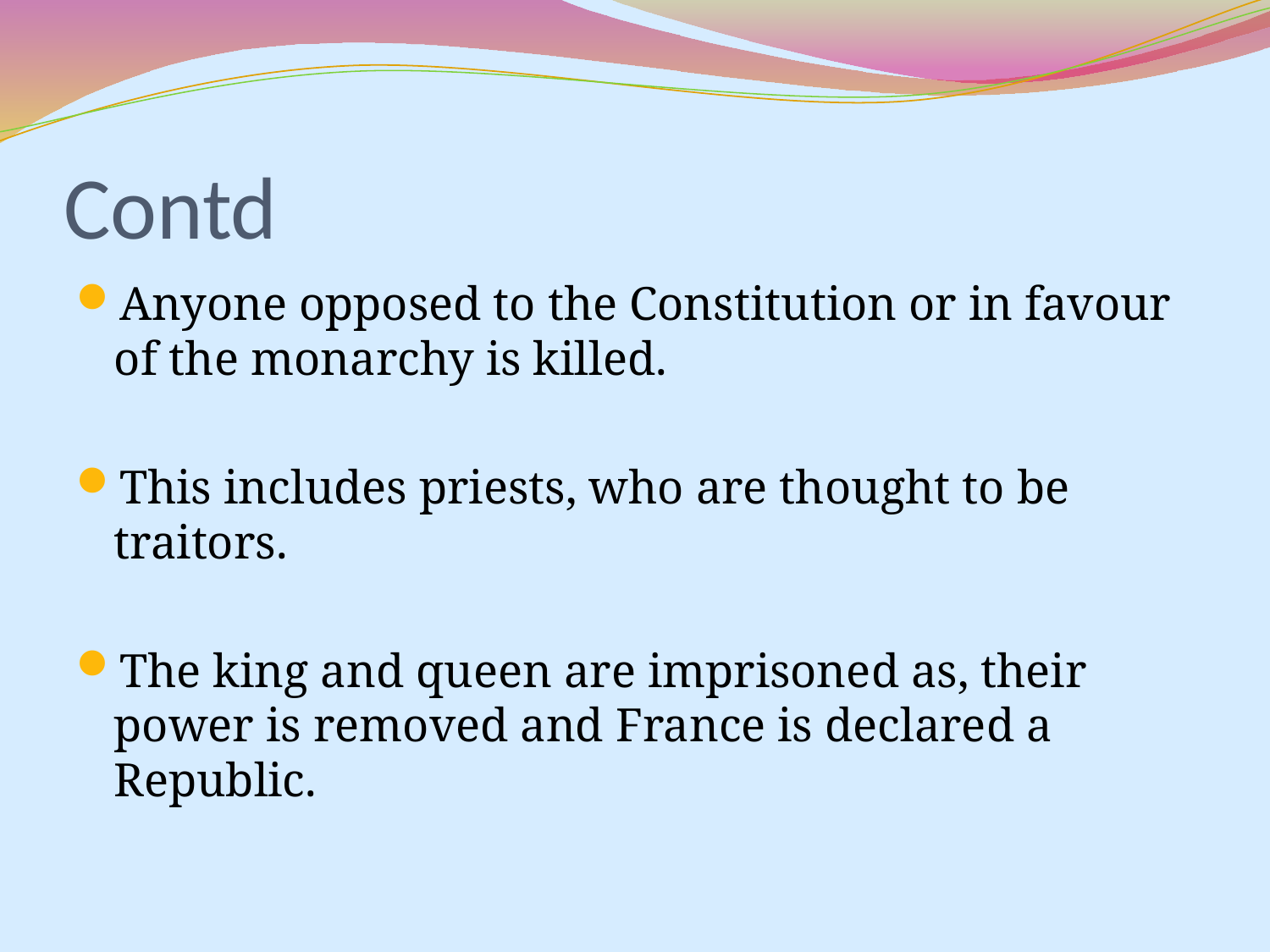

# Contd
Anyone opposed to the Constitution or in favour of the monarchy is killed.

This includes priests, who are thought to be traitors.

The king and queen are imprisoned as, their power is removed and France is declared a Republic.